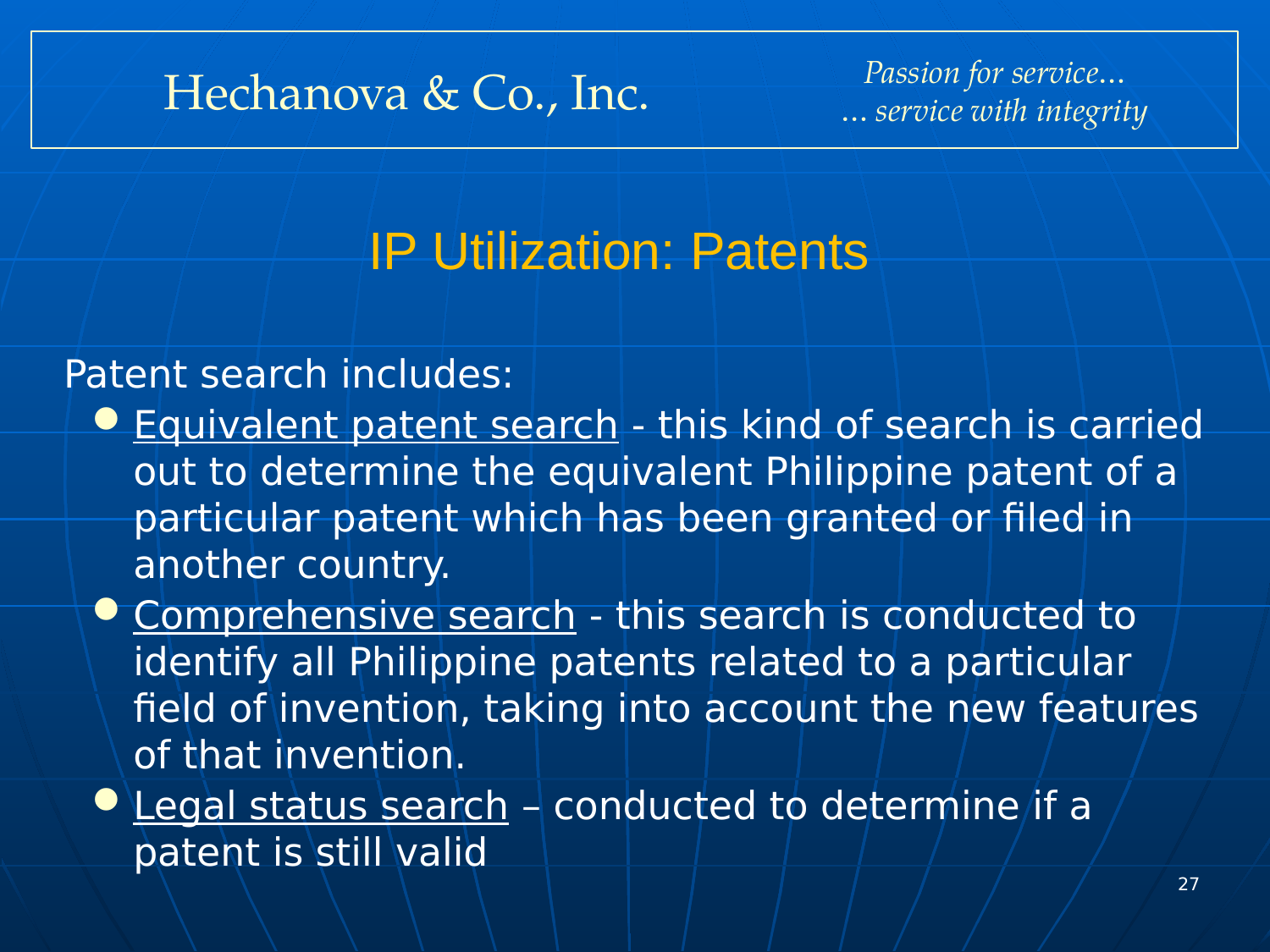

# Hechanova & Co., Inc.
Passion for service…
… service with integrity
IP Utilization: Patents
Patent search includes:
Equivalent patent search - this kind of search is carried out to determine the equivalent Philippine patent of a particular patent which has been granted or filed in another country.
Comprehensive search - this search is conducted to identify all Philippine patents related to a particular field of invention, taking into account the new features of that invention.
Legal status search – conducted to determine if a patent is still valid

27